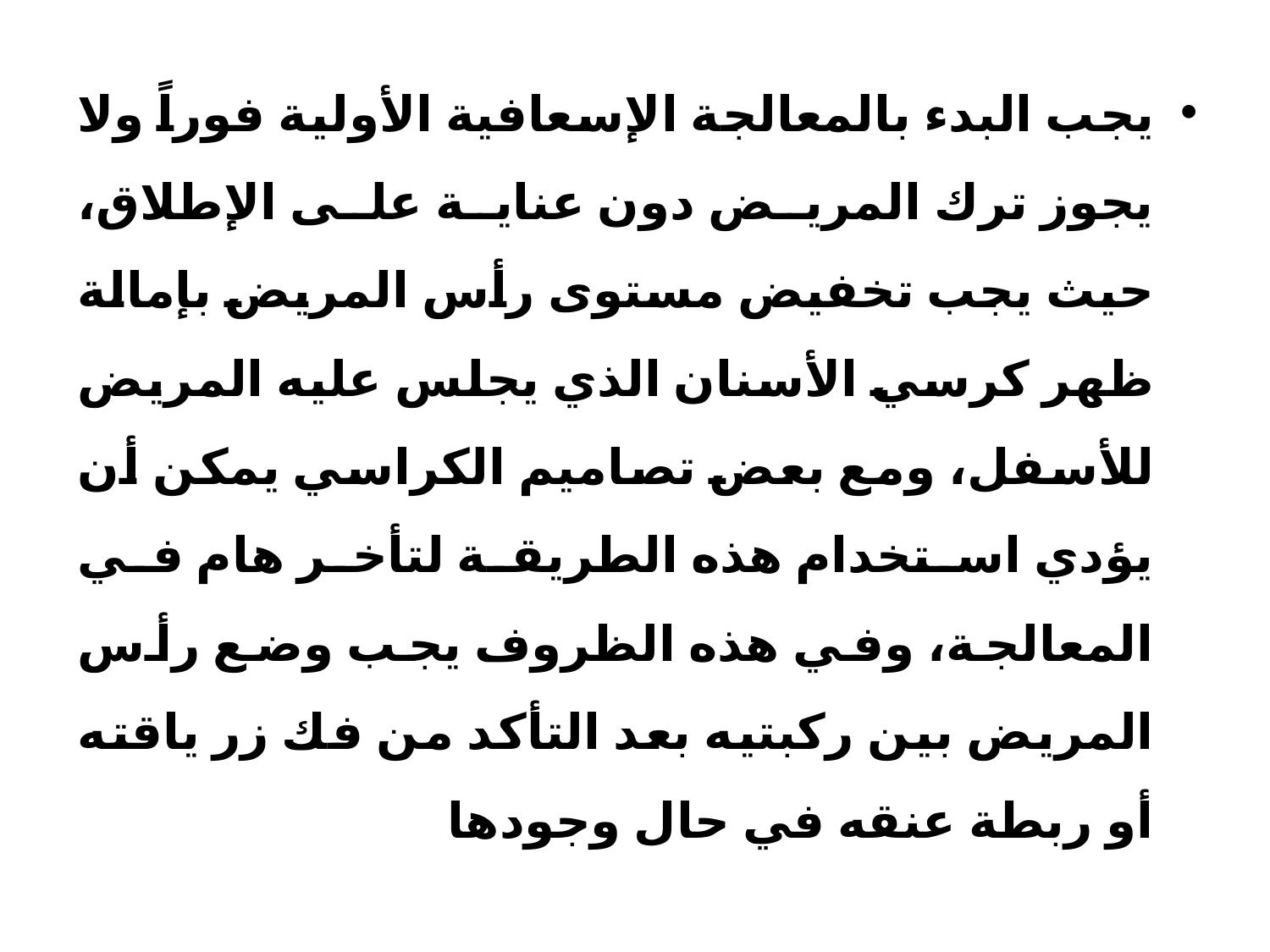

يجب البدء بالمعالجة الإسعافية الأولية فوراً ولا يجوز ترك المريض دون عناية على الإطلاق، حيث يجب تخفيض مستوى رأس المريض بإمالة ظهر كرسي الأسنان الذي يجلس عليه المريض للأسفل، ومع بعض تصاميم الكراسي يمكن أن يؤدي استخدام هذه الطريقة لتأخر هام في المعالجة، وفي هذه الظروف يجب وضع رأس المريض بين ركبتيه بعد التأكد من فك زر ياقته أو ربطة عنقه في حال وجودها